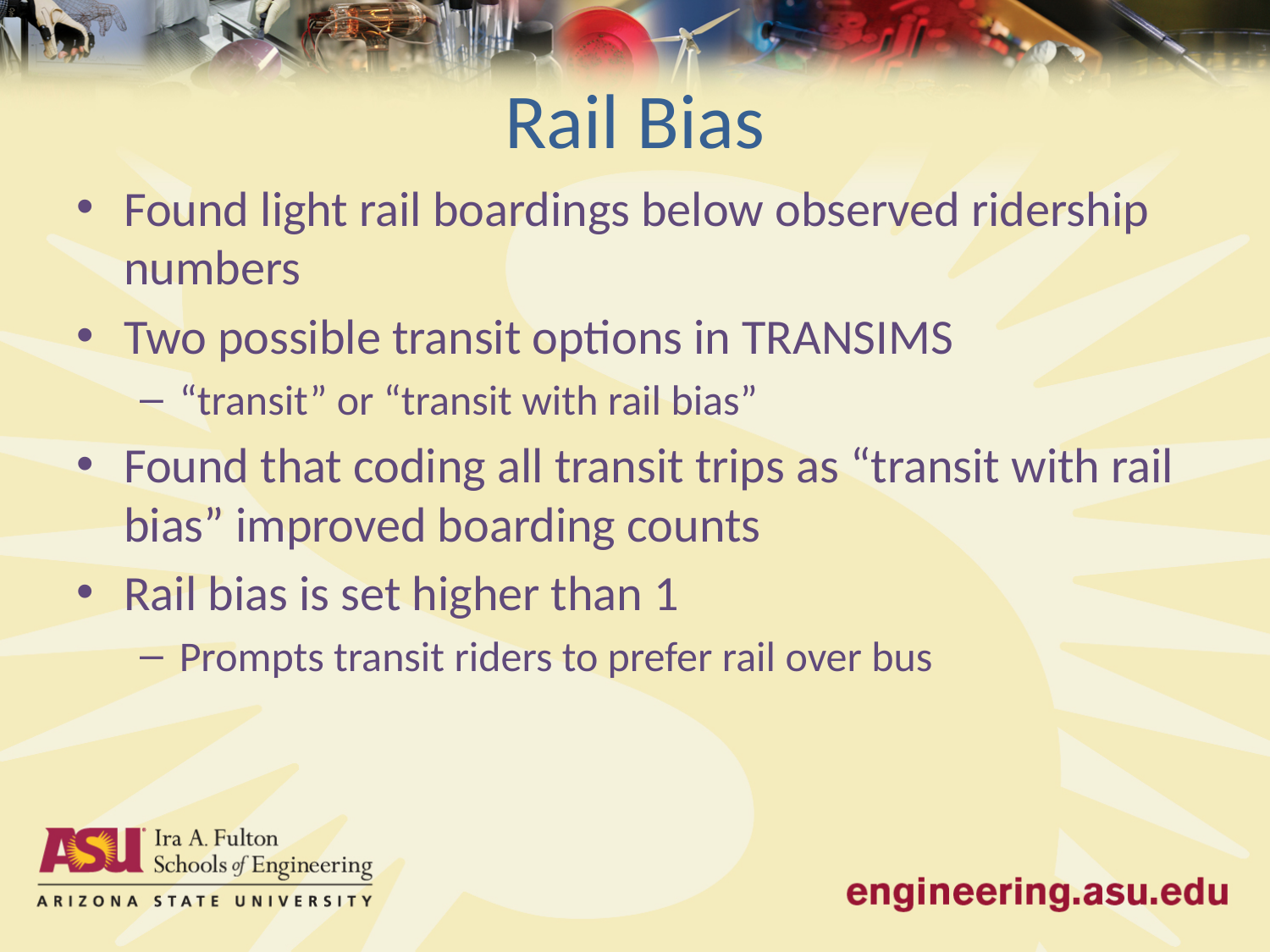

# Rail Bias
Found light rail boardings below observed ridership numbers
Two possible transit options in TRANSIMS
“transit” or “transit with rail bias”
Found that coding all transit trips as “transit with rail bias” improved boarding counts
Rail bias is set higher than 1
Prompts transit riders to prefer rail over bus